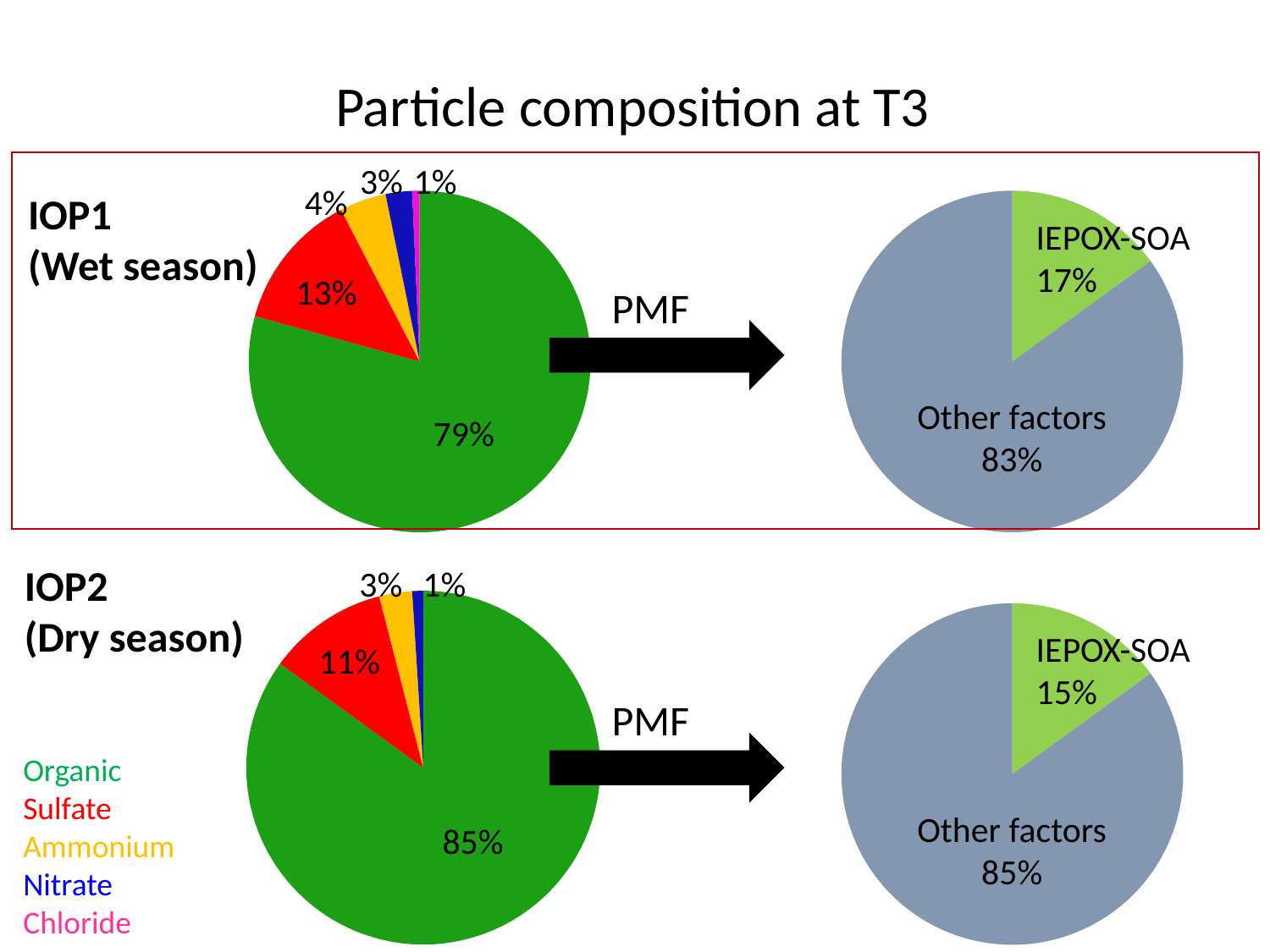

# Particle composition at T3
3%
1%
4%

### Chart

| Category | Sales |
|---|---|
| Organic | 79.2 |
| Sulfate | 13.1 |
| Ammonium | 4.4 |
| Nitrate | 2.5 |
| Chloride | 0.7 |
13%
79%

IOP1
(Wet season)

### Chart

| Category | Sales |
|---|---|
| IEPOX-SOA | 15.0 |
| Rest | 85.0 |
IEPOX-SOA
17%
Other factors
83%
PMF

IOP2
(Dry season)
3%
1%

### Chart

| Category | Sales |
|---|---|
| Organic | 85.0 |
| Sulfate | 11.0 |
| Ammonium | 3.0 |
| Nitrate | 1.0 |
11%
85%

### Chart

| Category | Sales |
|---|---|
| IEPOX-SOA | 15.0 |
| Rest | 85.0 |
IEPOX-SOA
15%
Other factors
85%
PMF

Organic
Sulfate
Ammonium
Nitrate
Chloride